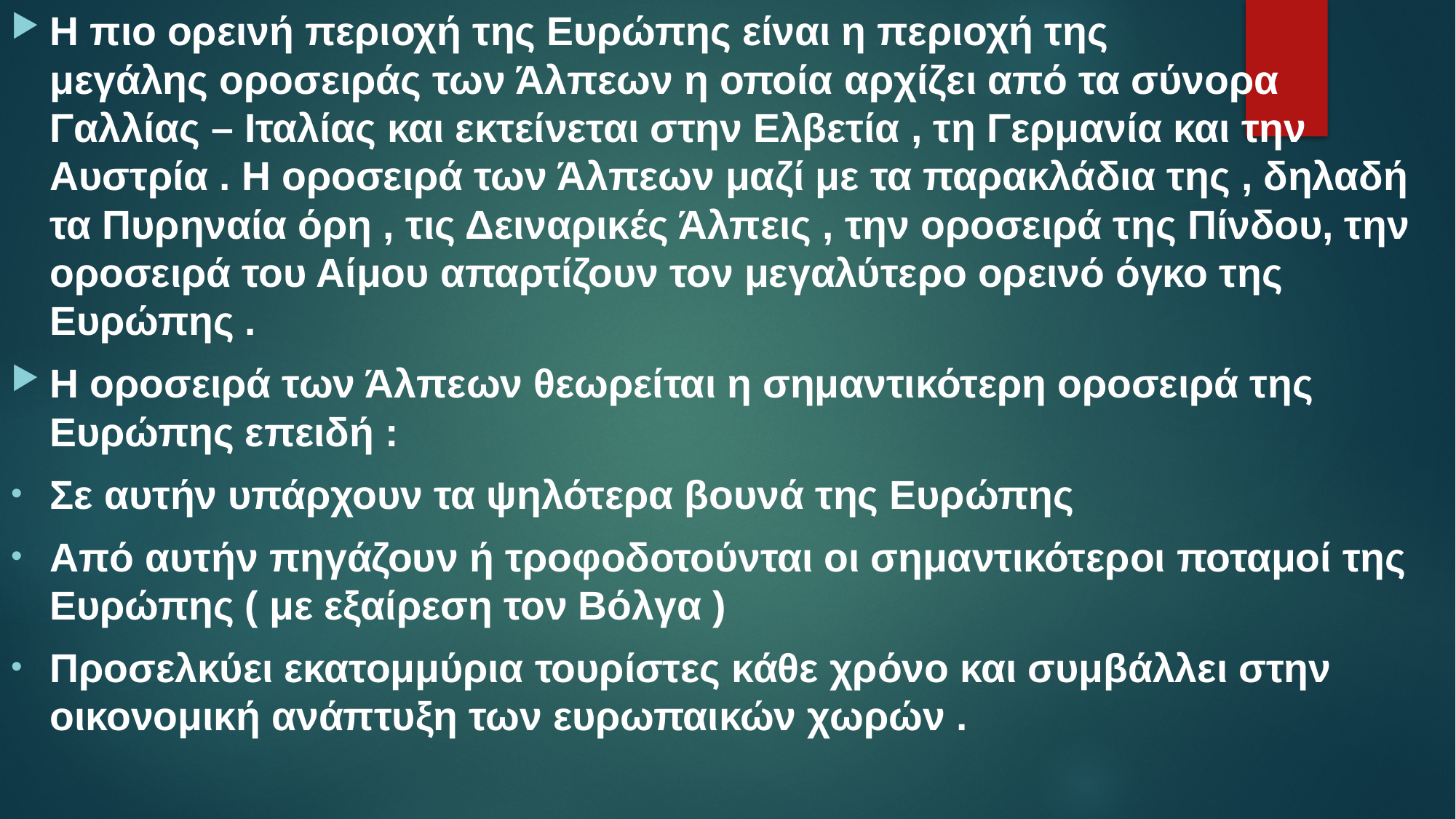

Η πιο ορεινή περιοχή της Ευρώπης είναι η περιοχή της μεγάλης οροσειράς των Άλπεων η οποία αρχίζει από τα σύνορα Γαλλίας – Ιταλίας και εκτείνεται στην Ελβετία , τη Γερμανία και την Αυστρία . Η οροσειρά των Άλπεων μαζί με τα παρακλάδια της , δηλαδή τα Πυρηναία όρη , τις Δειναρικές Άλπεις , την οροσειρά της Πίνδου, την οροσειρά του Αίμου απαρτίζουν τον μεγαλύτερο ορεινό όγκο της Ευρώπης .
Η οροσειρά των Άλπεων θεωρείται η σημαντικότερη οροσειρά της Ευρώπης επειδή :
Σε αυτήν υπάρχουν τα ψηλότερα βουνά της Ευρώπης
Από αυτήν πηγάζουν ή τροφοδοτούνται οι σημαντικότεροι ποταμοί της Ευρώπης ( με εξαίρεση τον Βόλγα )
Προσελκύει εκατομμύρια τουρίστες κάθε χρόνο και συμβάλλει στην οικονομική ανάπτυξη των ευρωπαικών χωρών .